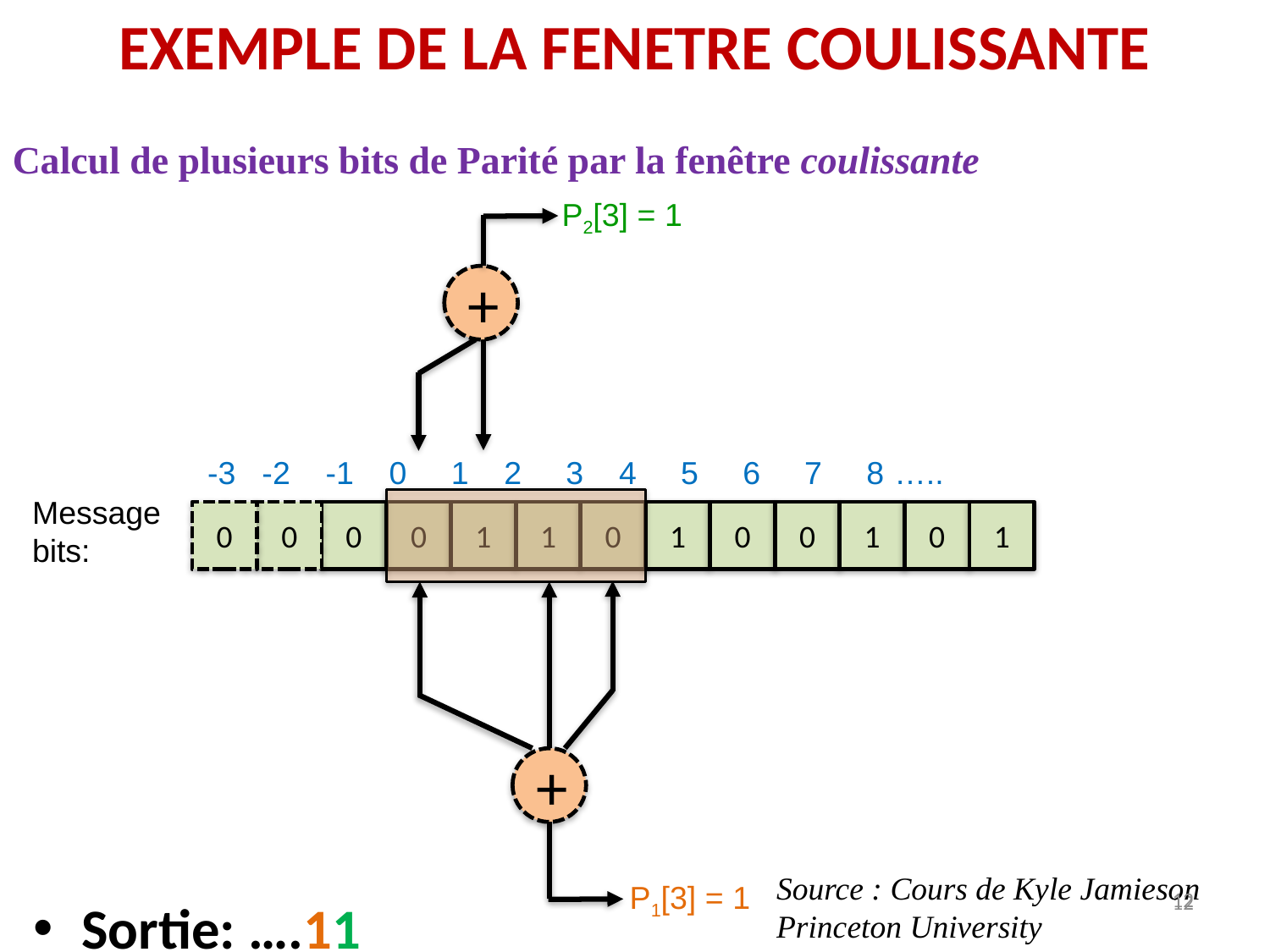

EXEMPLE DE LA FENETRE COULISSANTE
Calcul de plusieurs bits de Parité par la fenêtre coulissante
P2[3] = 1
+
-3   -2    -1    0     1    2     3    4     5     6     7     8 …..
Message
bits:

0
0
0
0
1
1
0
1
0
0
1
0
1
+
Source : Cours de Kyle Jamieson
Princeton University
P1[3] = 1
12
12
Sortie: ….11